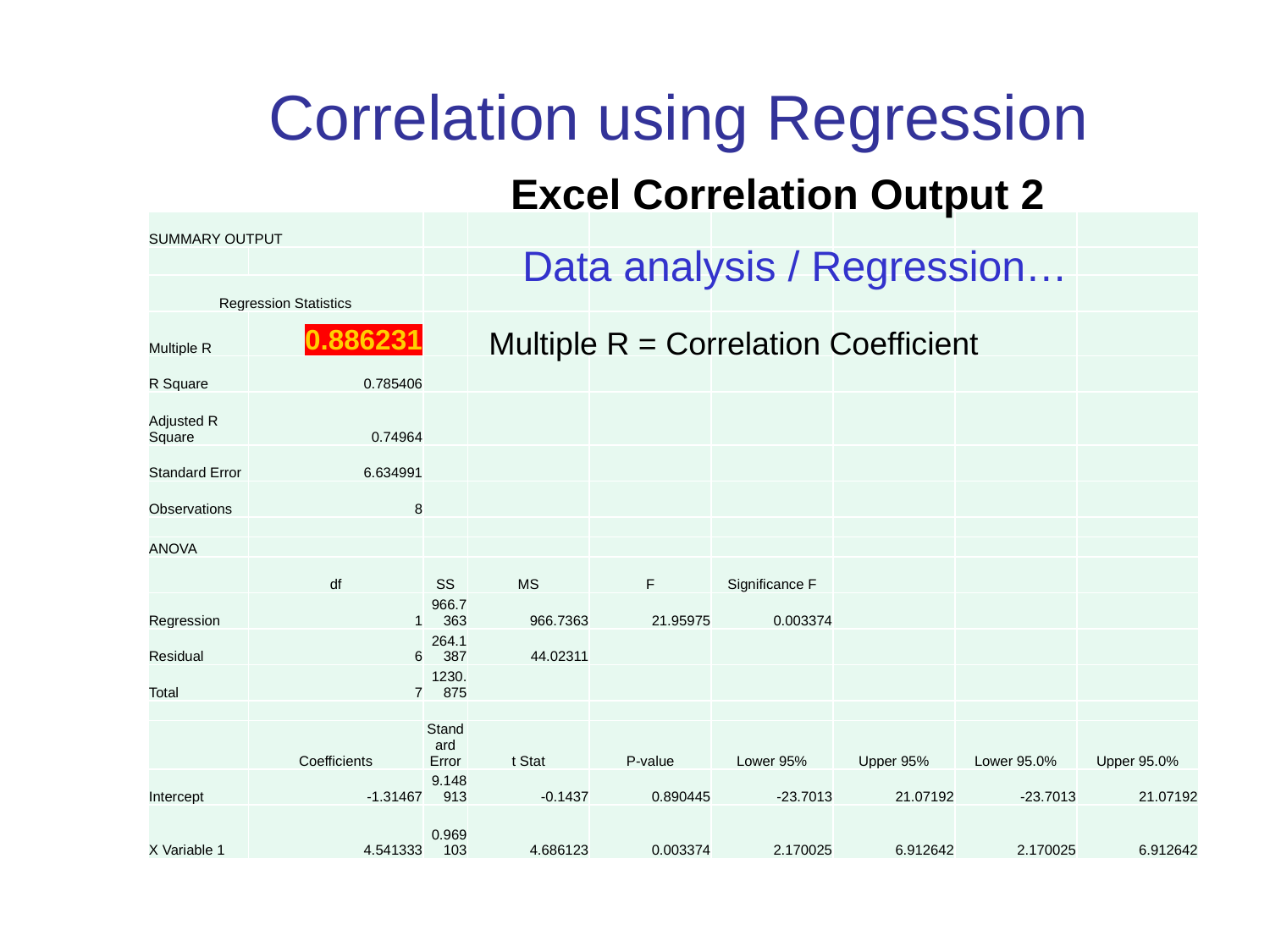

# Correlation using Regression
Excel Correlation Output 2
 Data analysis / Regression…
| SUMMARY OUTPUT |  |  |  |  |  |  |  |  |
| --- | --- | --- | --- | --- | --- | --- | --- | --- |
|  |  |  |  |  |  |  |  |  |
| Regression Statistics |  |  |  |  |  |  |  |  |
| Multiple R | 0.886231 |  |  |  |  |  |  |  |
| R Square | 0.785406 |  |  |  |  |  |  |  |
| Adjusted R Square | 0.74964 |  |  |  |  |  |  |  |
| Standard Error | 6.634991 |  |  |  |  |  |  |  |
| Observations | 8 |  |  |  |  |  |  |  |
|  |  |  |  |  |  |  |  |  |
| ANOVA |  |  |  |  |  |  |  |  |
|  | df | SS | MS | F | Significance F |  |  |  |
| Regression | 1 | 966.7363 | 966.7363 | 21.95975 | 0.003374 |  |  |  |
| Residual | 6 | 264.1387 | 44.02311 |  |  |  |  |  |
| Total | 7 | 1230.875 |  |  |  |  |  |  |
|  |  |  |  |  |  |  |  |  |
|  | Coefficients | Standard Error | t Stat | P-value | Lower 95% | Upper 95% | Lower 95.0% | Upper 95.0% |
| Intercept | -1.31467 | 9.148913 | -0.1437 | 0.890445 | -23.7013 | 21.07192 | -23.7013 | 21.07192 |
| X Variable 1 | 4.541333 | 0.969103 | 4.686123 | 0.003374 | 2.170025 | 6.912642 | 2.170025 | 6.912642 |
Multiple R = Correlation Coefficient